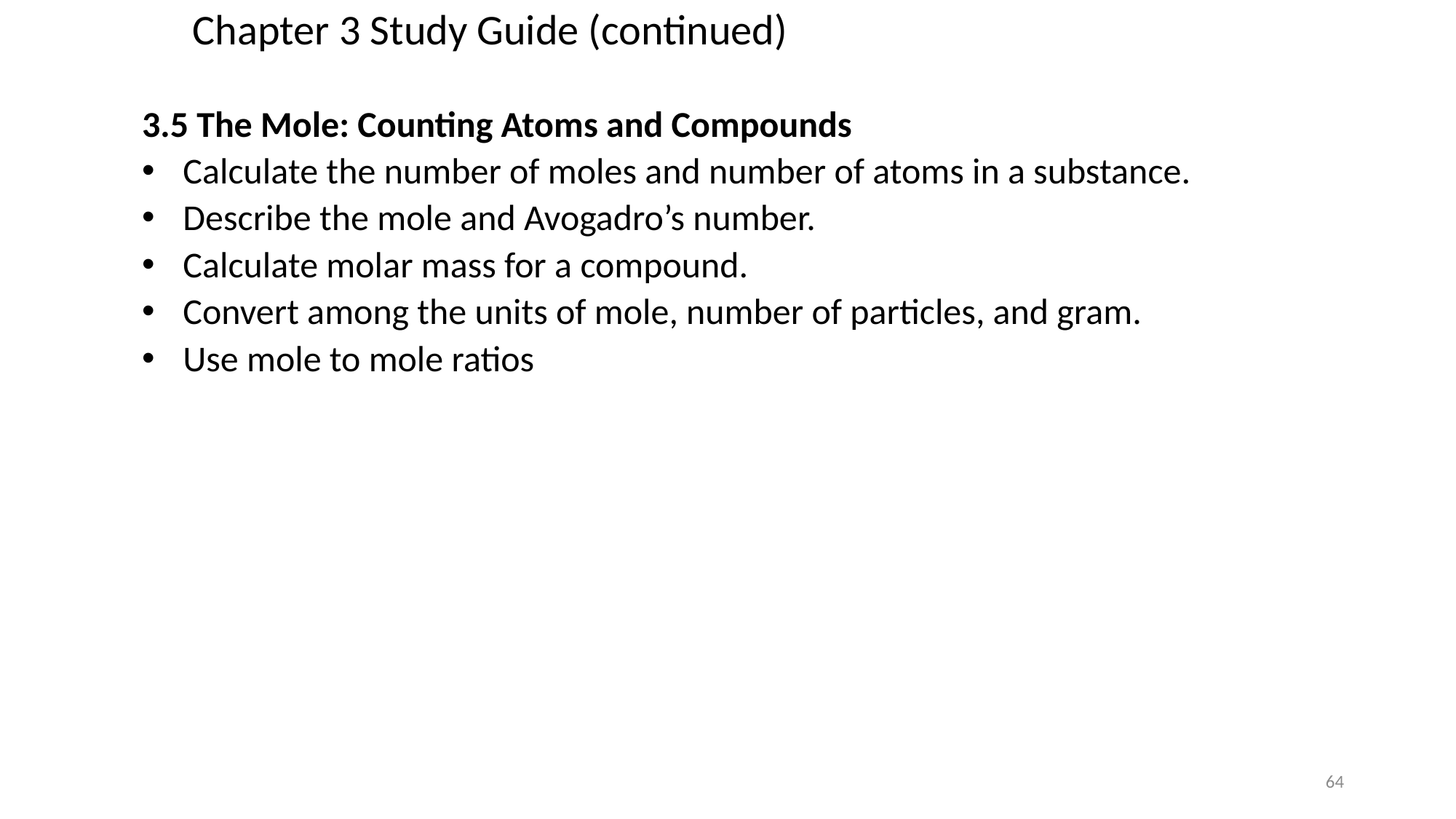

# Chapter 3 Study Guide (continued)
3.5 The Mole: Counting Atoms and Compounds
Calculate the number of moles and number of atoms in a substance.
Describe the mole and Avogadro’s number.
Calculate molar mass for a compound.
Convert among the units of mole, number of particles, and gram.
Use mole to mole ratios
64